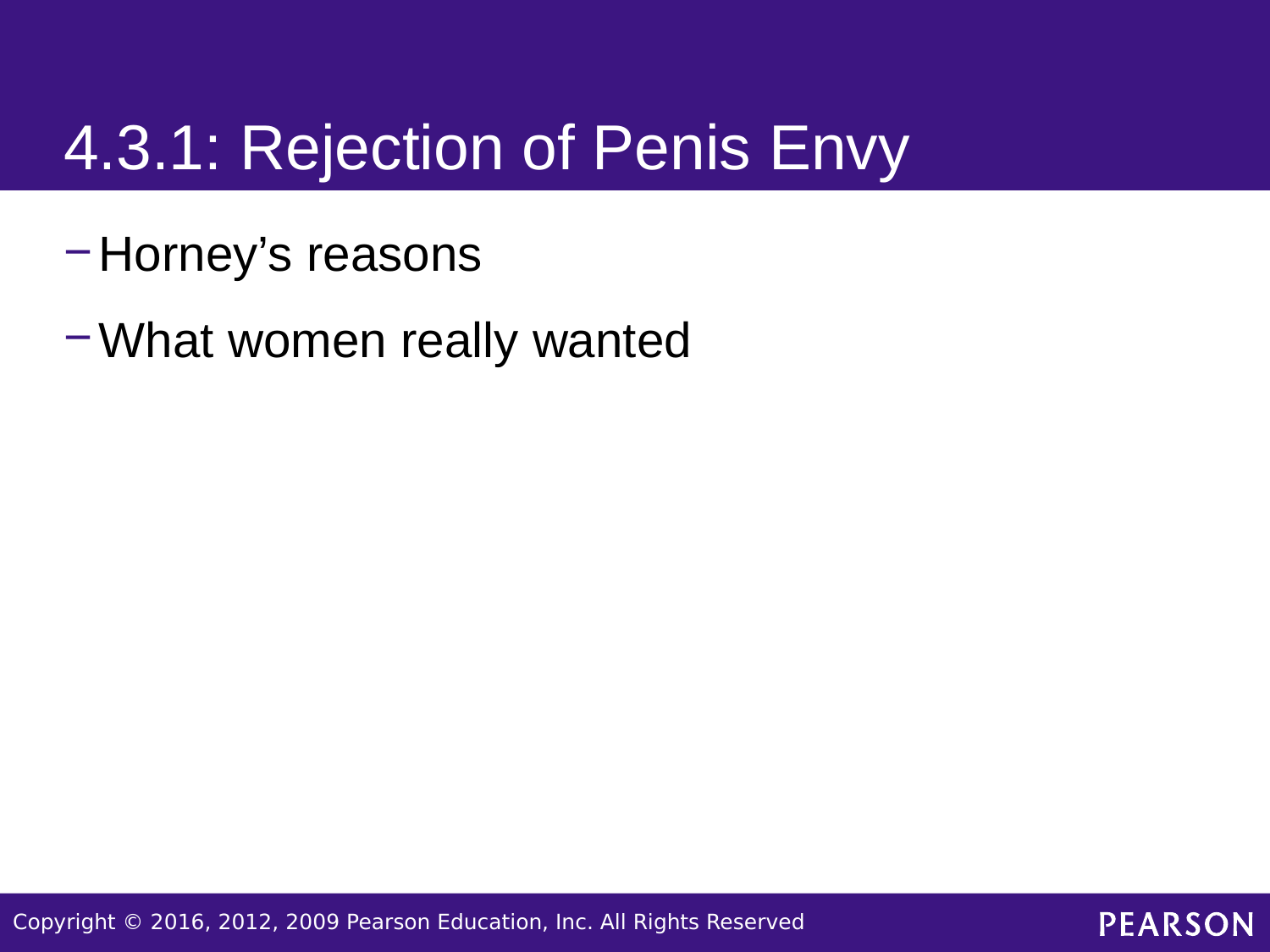

# 4.3.1: Rejection of Penis Envy
Horney’s reasons
What women really wanted